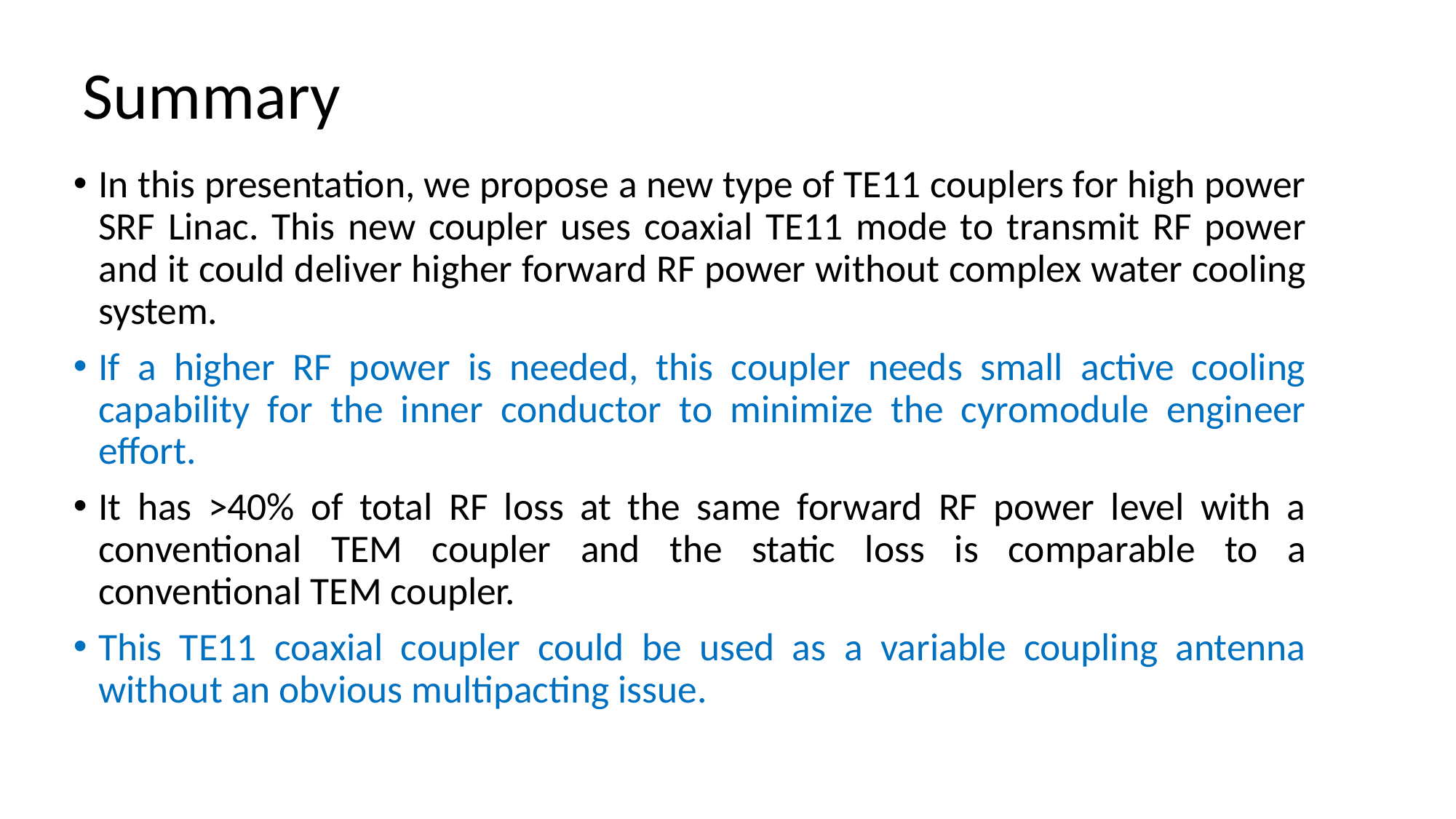

# Summary
In this presentation, we propose a new type of TE11 couplers for high power SRF Linac. This new coupler uses coaxial TE11 mode to transmit RF power and it could deliver higher forward RF power without complex water cooling system.
If a higher RF power is needed, this coupler needs small active cooling capability for the inner conductor to minimize the cyromodule engineer effort.
It has >40% of total RF loss at the same forward RF power level with a conventional TEM coupler and the static loss is comparable to a conventional TEM coupler.
This TE11 coaxial coupler could be used as a variable coupling antenna without an obvious multipacting issue.